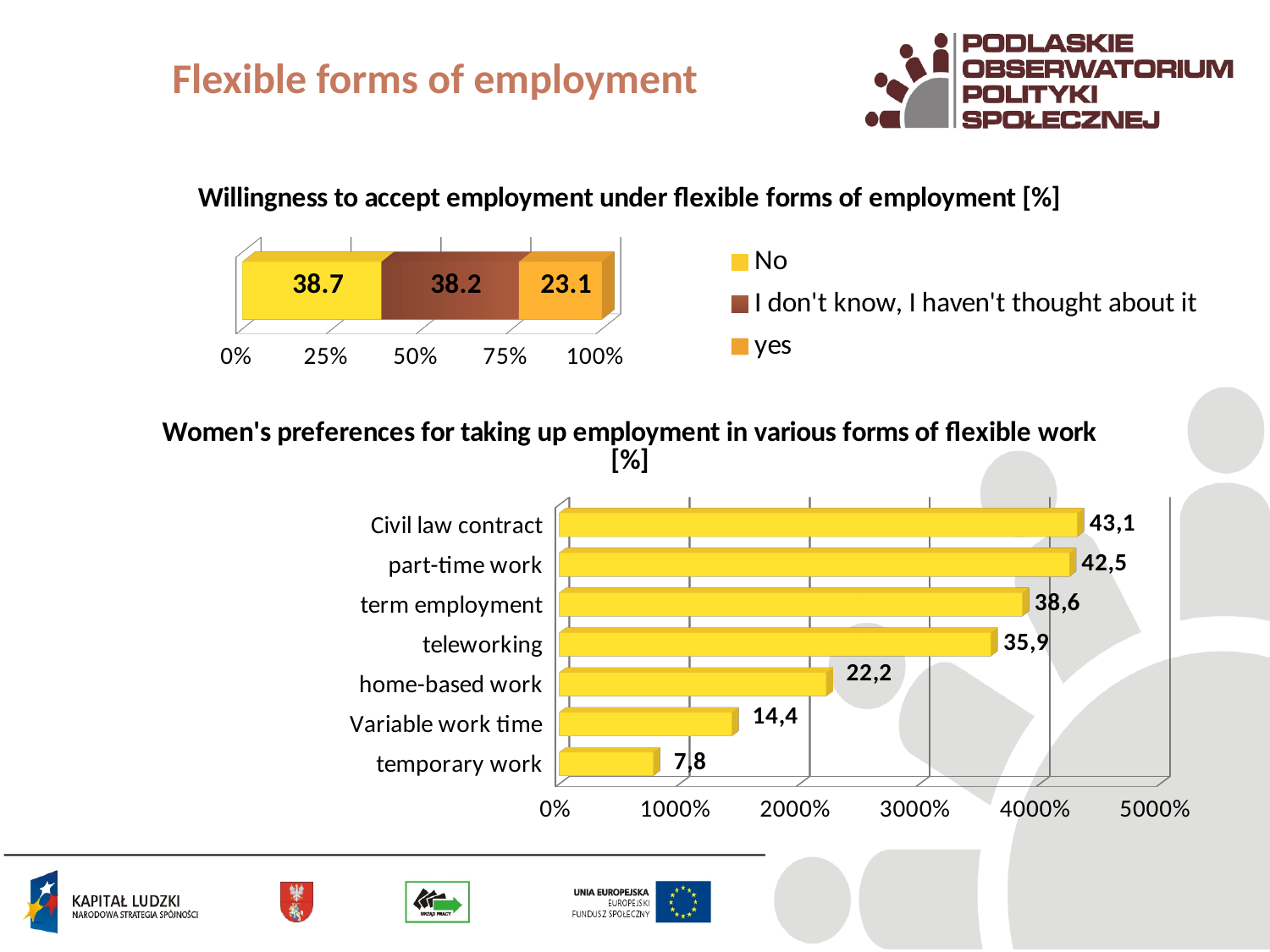

# Flexible forms of employment

[unsupported chart]

[unsupported chart]